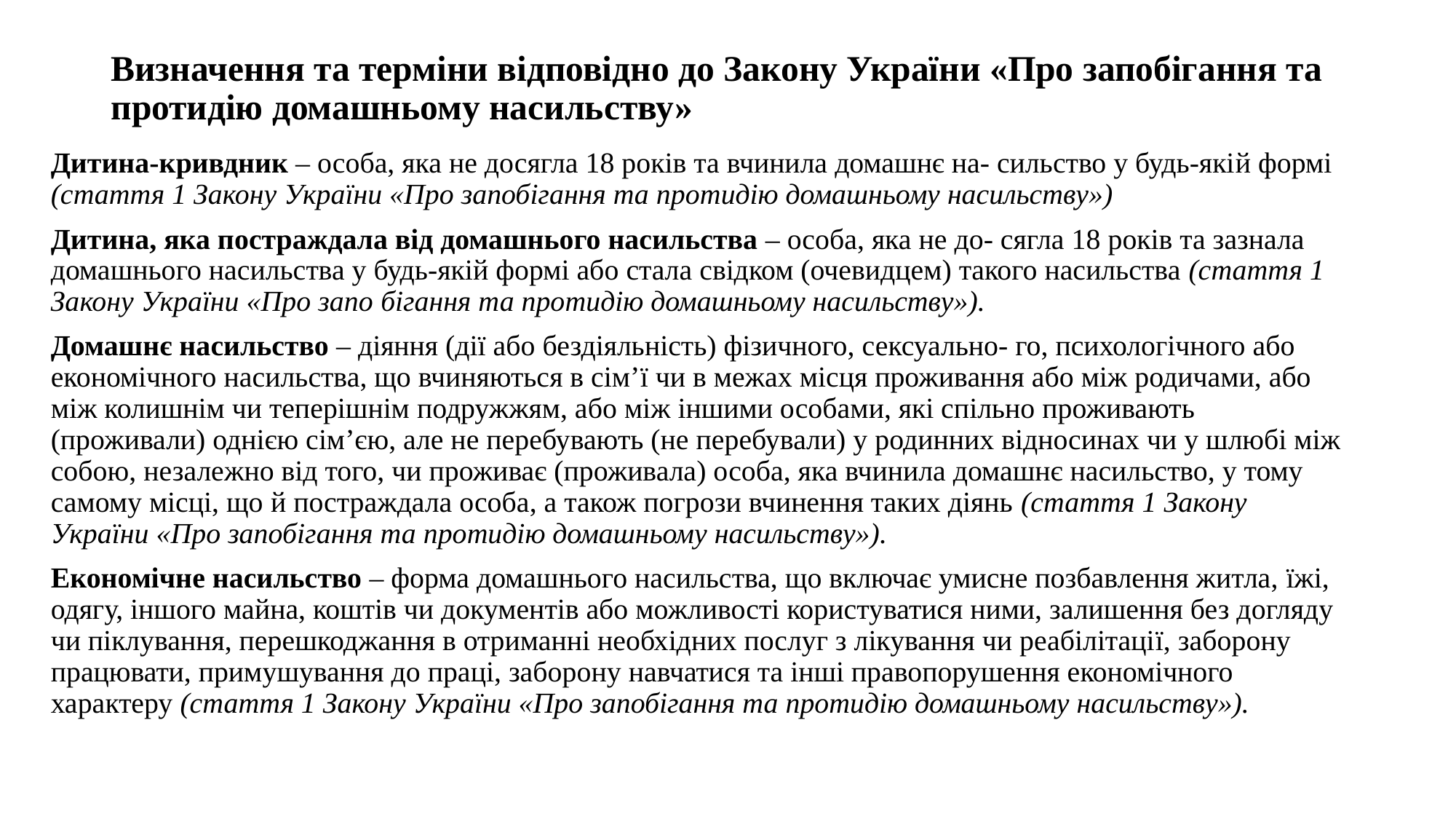

# Визначення та терміни відповідно до Закону України «Про запобігання та протидію домашньому насильству»
Дитина-кривдник – особа, яка не досягла 18 років та вчинила домашнє на- сильство у будь-якій формі (стаття 1 Закону України «Про запобігання та протидію домашньому насильству»)
Дитина, яка постраждала від домашнього насильства – особа, яка не до- сягла 18 років та зазнала домашнього насильства у будь-якій формі або стала свідком (очевидцем) такого насильства (стаття 1 Закону України «Про запо­ бігання та протидію домашньому насильству»).
Домашнє насильство – діяння (дії або бездіяльність) фізичного, сексуально- го, психологічного або економічного насильства, що вчиняються в сім’ї чи в межах місця проживання або між родичами, або між колишнім чи теперішнім подружжям, або між іншими особами, які спільно проживають (проживали) однією сім’єю, але не перебувають (не перебували) у родинних відносинах чи у шлюбі між собою, незалежно від того, чи проживає (проживала) особа, яка вчинила домашнє насильство, у тому самому місці, що й постраждала особа, а також погрози вчинення таких діянь (стаття 1 Закону України «Про запобі­гання та протидію домашньому насильству»).
Економічне насильство – форма домашнього насильства, що включає умисне позбавлення житла, їжі, одягу, іншого майна, коштів чи документів або можливості користуватися ними, залишення без догляду чи піклування, перешкоджання в отриманні необхідних послуг з лікування чи реабілітації, заборону працювати, примушування до праці, заборону навчатися та інші правопорушення економічного характеру (стаття 1 Закону України «Про запобігання та протидію домашньому насильству»).